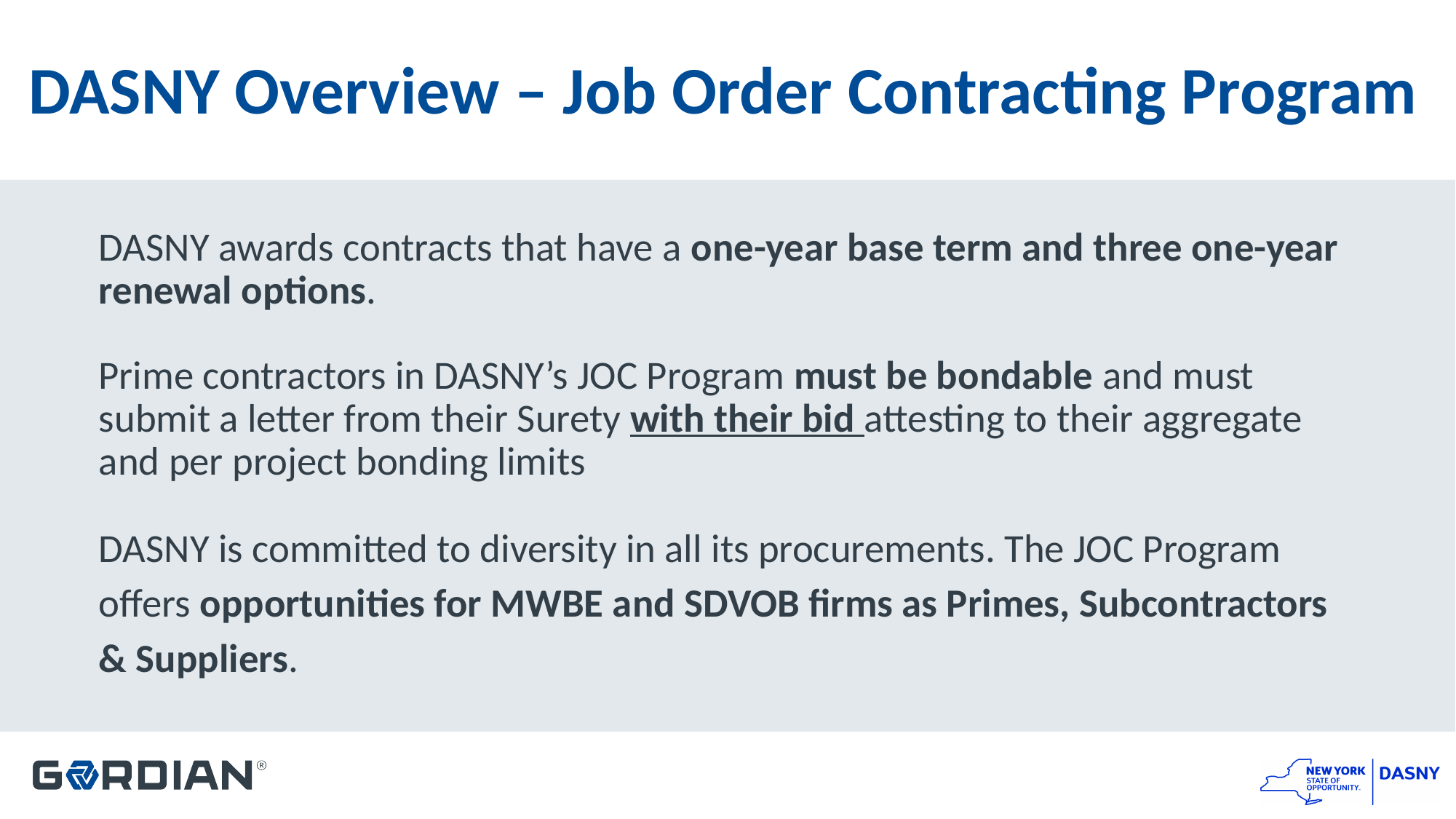

# DASNY Overview – Job Order Contracting Program
DASNY awards contracts that have a one-year base term and three one-year renewal options.

Prime contractors in DASNY’s JOC Program must be bondable and must submit a letter from their Surety with their bid attesting to their aggregate and per project bonding limits

DASNY is committed to diversity in all its procurements. The JOC Program offers opportunities for MWBE and SDVOB firms as Primes, Subcontractors & Suppliers.